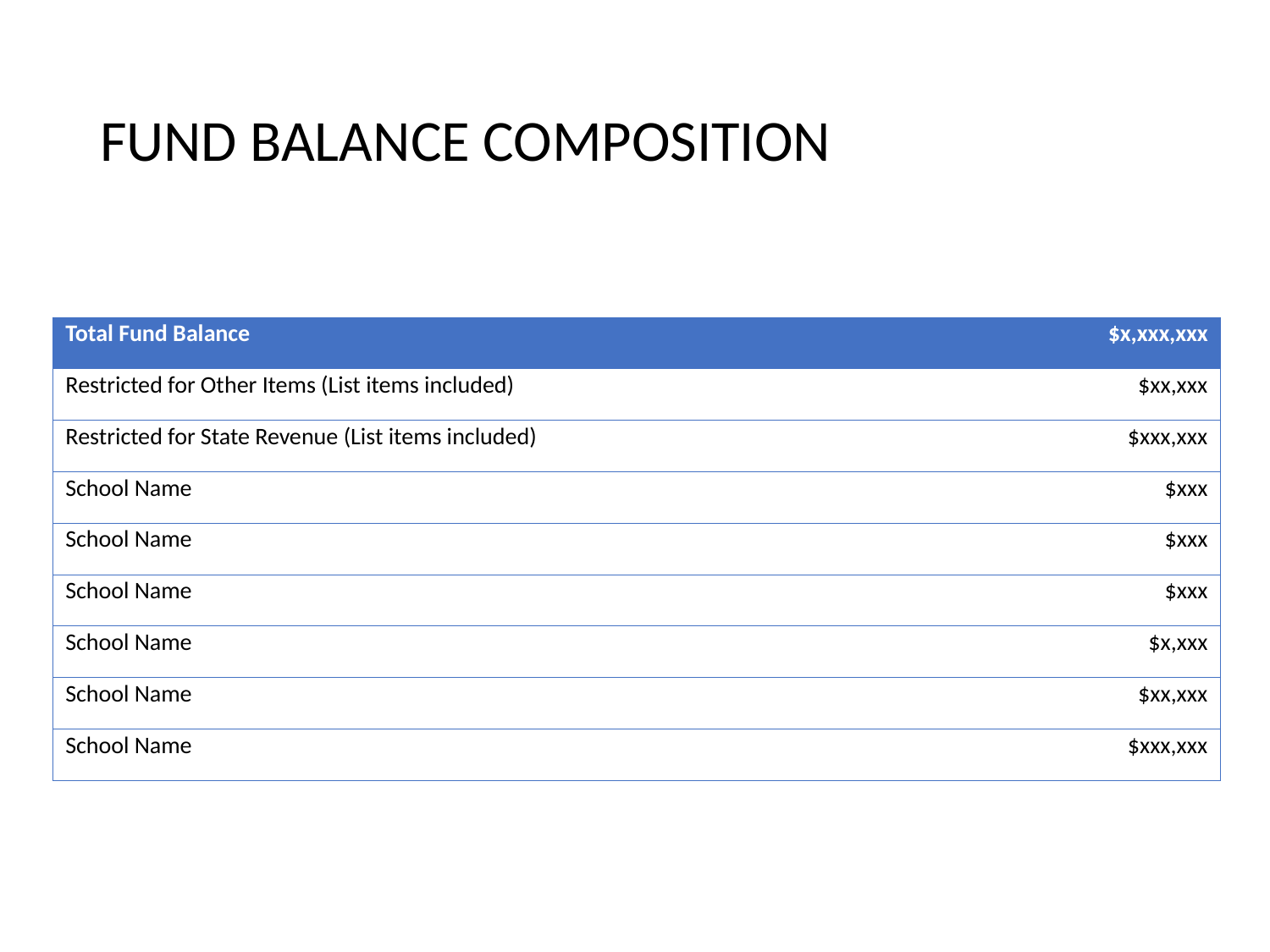

# FUND BALANCE COMPOSITION
| Total Fund Balance | $x,xxx,xxx |
| --- | --- |
| Restricted for Other Items (List items included) | $xx,xxx |
| Restricted for State Revenue (List items included) | $xxx,xxx |
| School Name | $xxx |
| School Name | $xxx |
| School Name | $xxx |
| School Name | $x,xxx |
| School Name | $xx,xxx |
| School Name | $xxx,xxx |